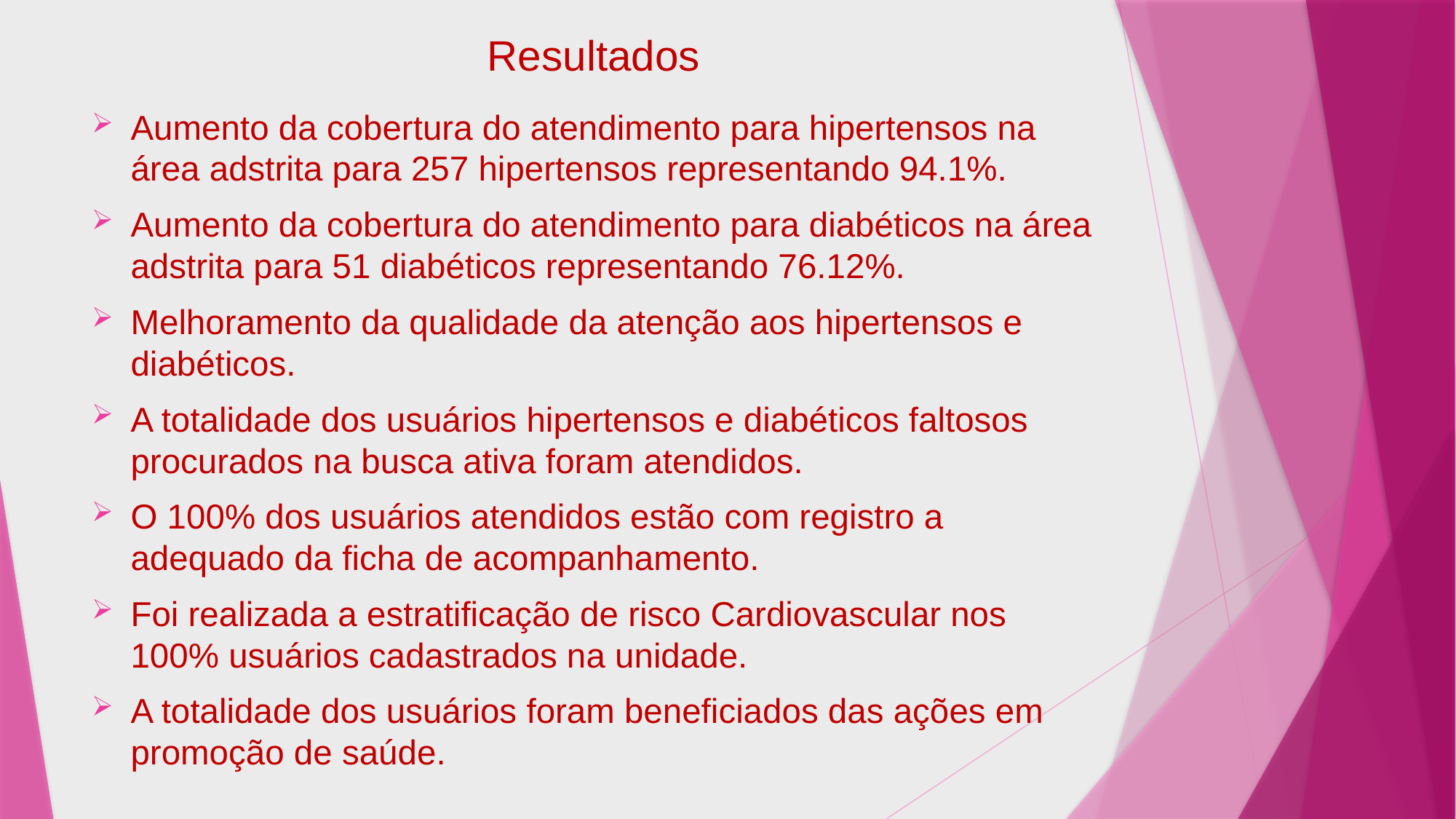

# Resultados
Aumento da cobertura do atendimento para hipertensos na área adstrita para 257 hipertensos representando 94.1%.
Aumento da cobertura do atendimento para diabéticos na área adstrita para 51 diabéticos representando 76.12%.
Melhoramento da qualidade da atenção aos hipertensos e diabéticos.
A totalidade dos usuários hipertensos e diabéticos faltosos procurados na busca ativa foram atendidos.
O 100% dos usuários atendidos estão com registro a adequado da ficha de acompanhamento.
Foi realizada a estratificação de risco Cardiovascular nos 100% usuários cadastrados na unidade.
A totalidade dos usuários foram beneficiados das ações em promoção de saúde.